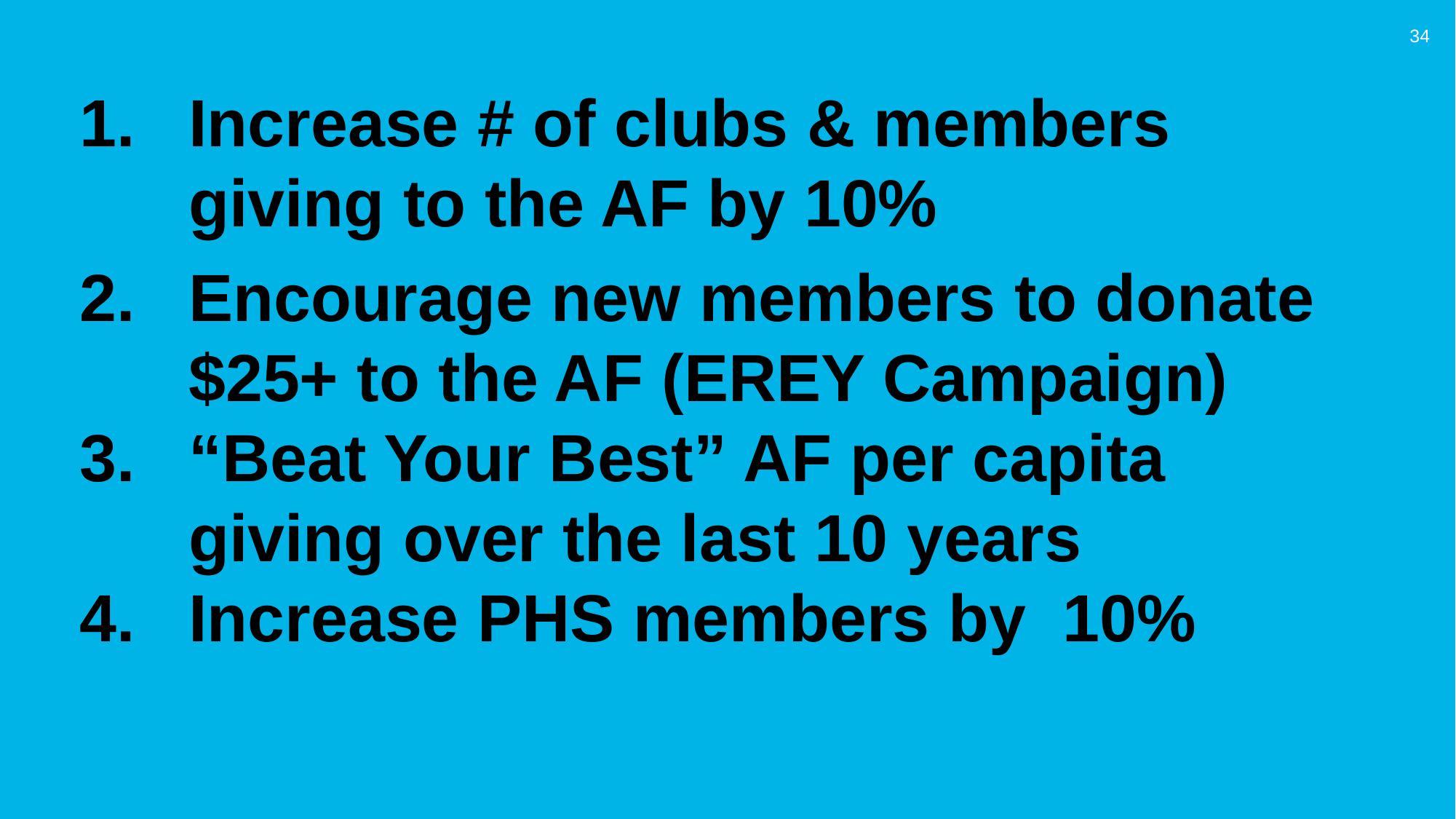

34
Increase # of clubs & members giving to the AF by 10%

Encourage new members to donate $25+ to the AF (EREY Campaign)
“Beat Your Best” AF per capita giving over the last 10 years
Increase PHS members by  10%